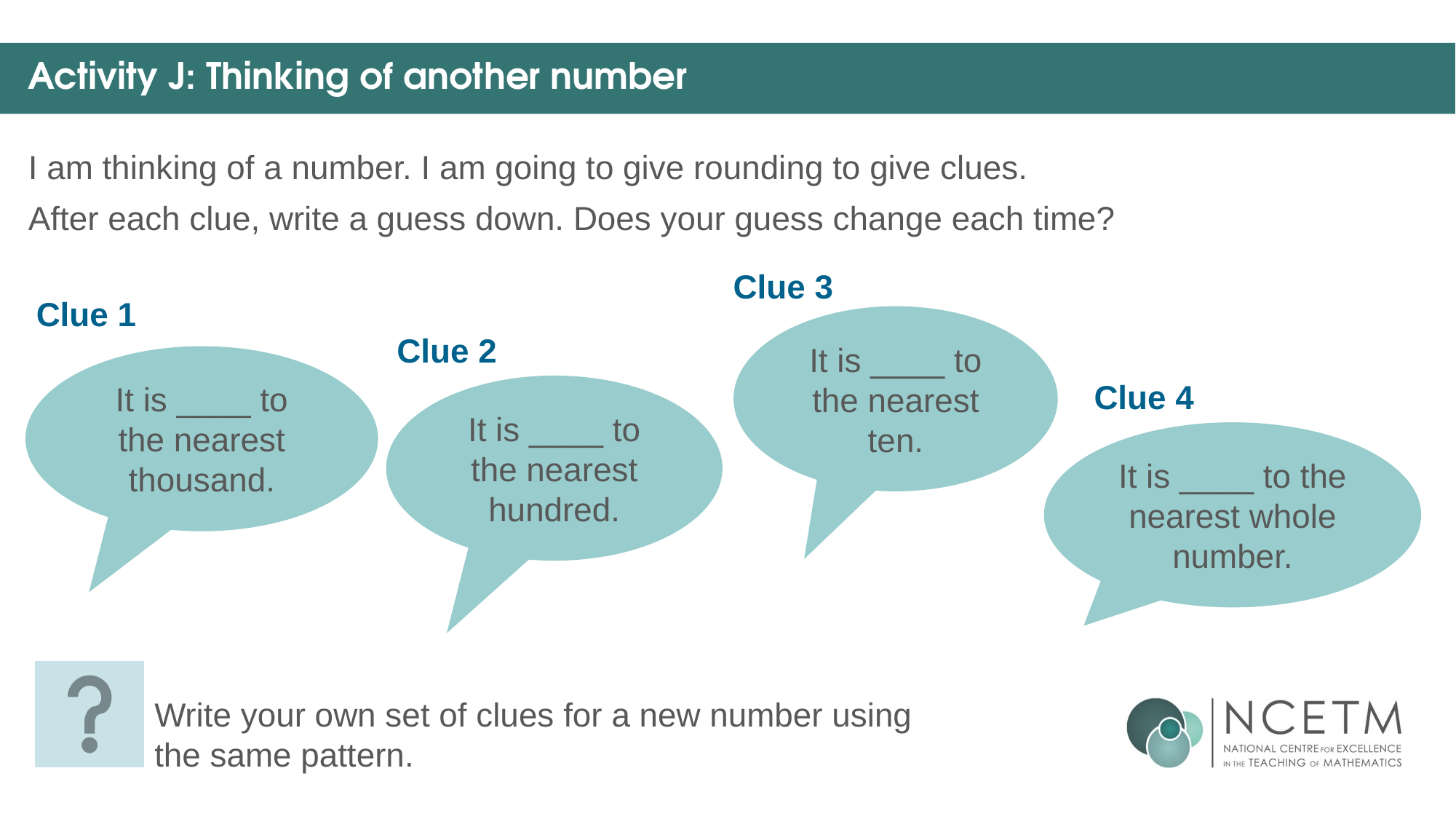

Activity J: Thinking of another number

I am thinking of a number. I am going to give rounding to give clues.
After each clue, write a guess down. Does your guess change each time?

Clue 3
Clue 1
It is ____ to the nearest ten.
Clue 2
It is ____ to the nearest thousand.
Clue 4
It is ____ to the nearest hundred.
It is ____ to the nearest whole number.

Write your own set of clues for a new number using the same pattern.